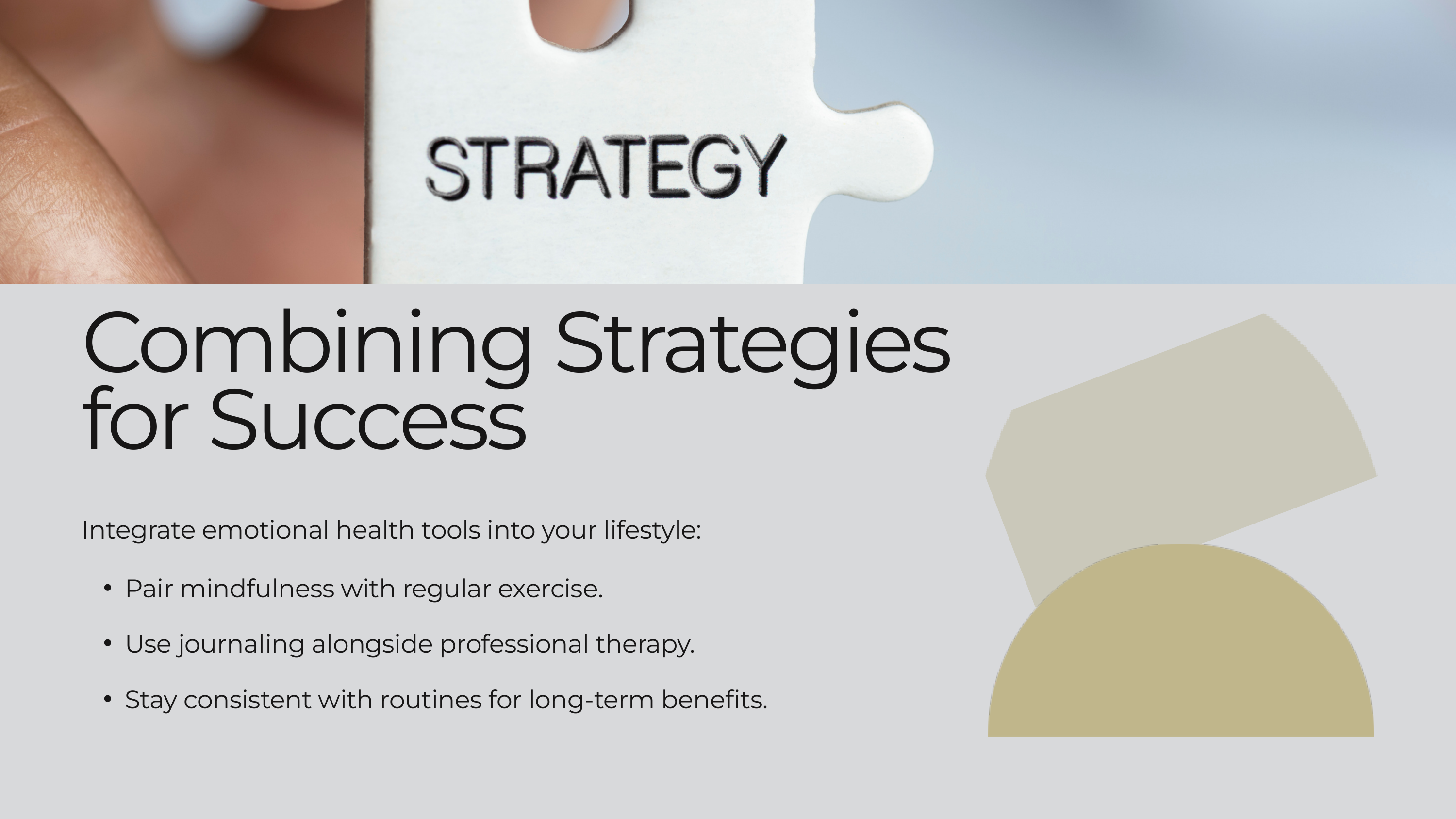

Combining Strategies for Success

Integrate emotional health tools into your lifestyle:

Pair mindfulness with regular exercise.

Use journaling alongside professional therapy.

Stay consistent with routines for long-term benefits.